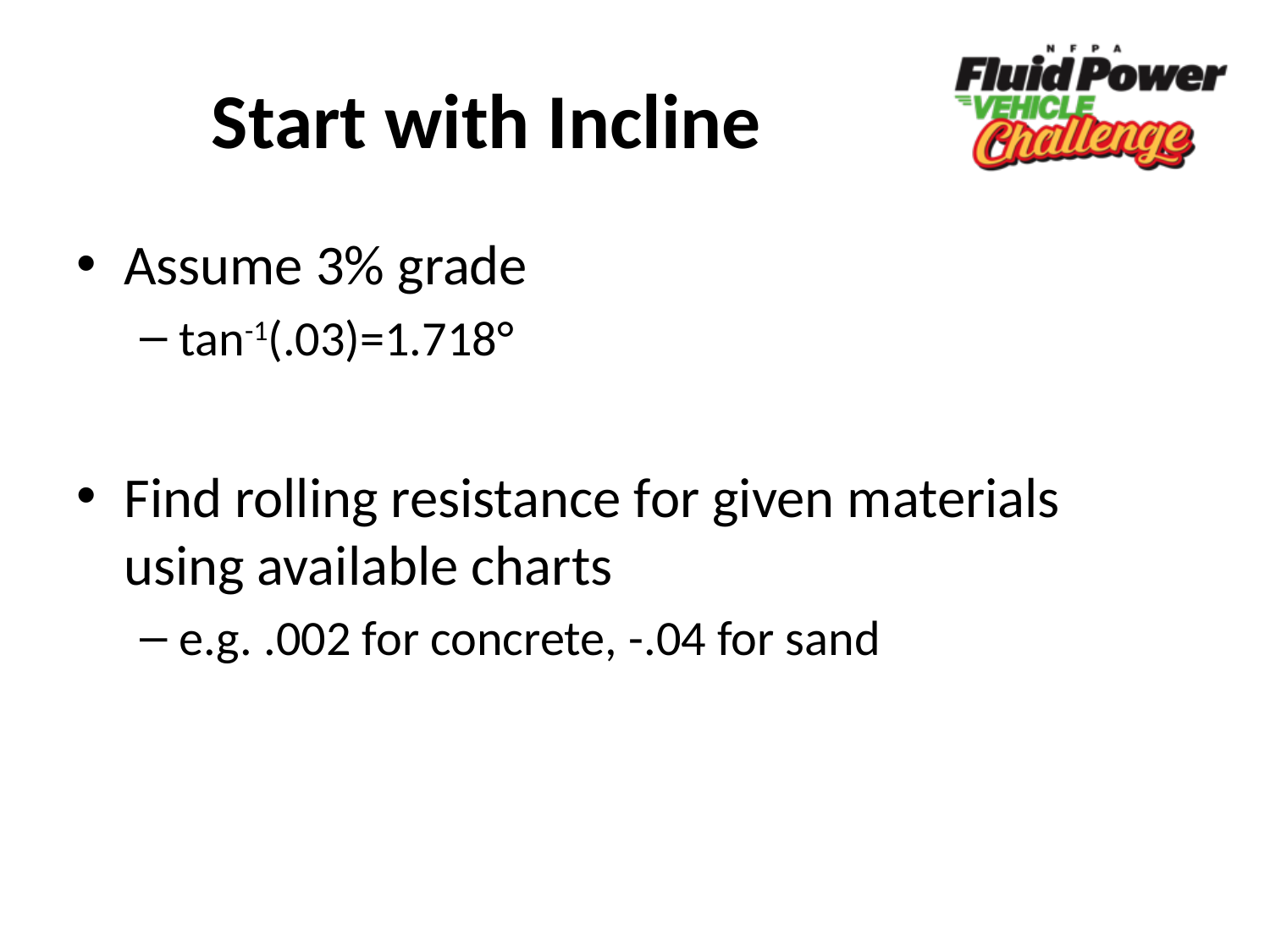

# Start with Incline
Assume 3% grade
tan-1(.03)=1.718°

Find rolling resistance for given materials using available charts
e.g. .002 for concrete, -.04 for sand